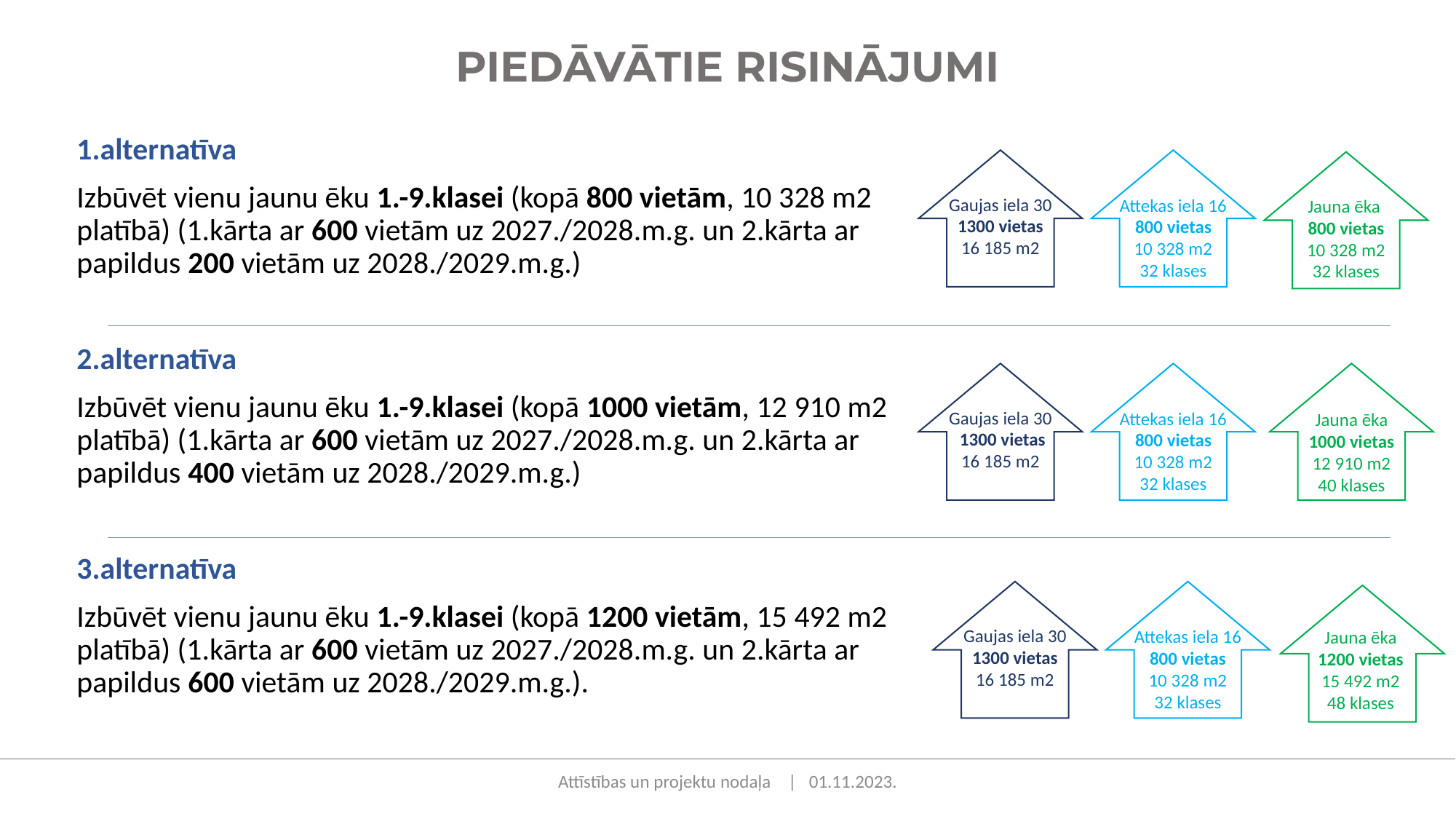

PIEDĀVĀTIE RISINĀJUMI
1.alternatīva
Izbūvēt vienu jaunu ēku 1.-9.klasei (kopā 800 vietām, 10 328 m2 platībā) (1.kārta ar 600 vietām uz 2027./2028.m.g. un 2.kārta ar papildus 200 vietām uz 2028./2029.m.g.)

2.alternatīva
Izbūvēt vienu jaunu ēku 1.-9.klasei (kopā 1000 vietām, 12 910 m2 platībā) (1.kārta ar 600 vietām uz 2027./2028.m.g. un 2.kārta ar papildus 400 vietām uz 2028./2029.m.g.)

3.alternatīva
Izbūvēt vienu jaunu ēku 1.-9.klasei (kopā 1200 vietām, 15 492 m2 platībā) (1.kārta ar 600 vietām uz 2027./2028.m.g. un 2.kārta ar papildus 600 vietām uz 2028./2029.m.g.).

Gaujas iela 30 1300 vietas
16 185 m2
Attekas iela 16
800 vietas
10 328 m2
32 klases
Jauna ēka
800 vietas
10 328 m2
32 klases

Gaujas iela 30
 1300 vietas
16 185 m2
Attekas iela 16
800 vietas
10 328 m2
32 klases
Jauna ēka
1000 vietas
12 910 m2
40 klases

Gaujas iela 30
1300 vietas
16 185 m2
Attekas iela 16
800 vietas
10 328 m2
32 klases
Jauna ēka
1200 vietas
15 492 m2
48 klases
Attīstības un projektu nodaļa    |   01.11.2023.